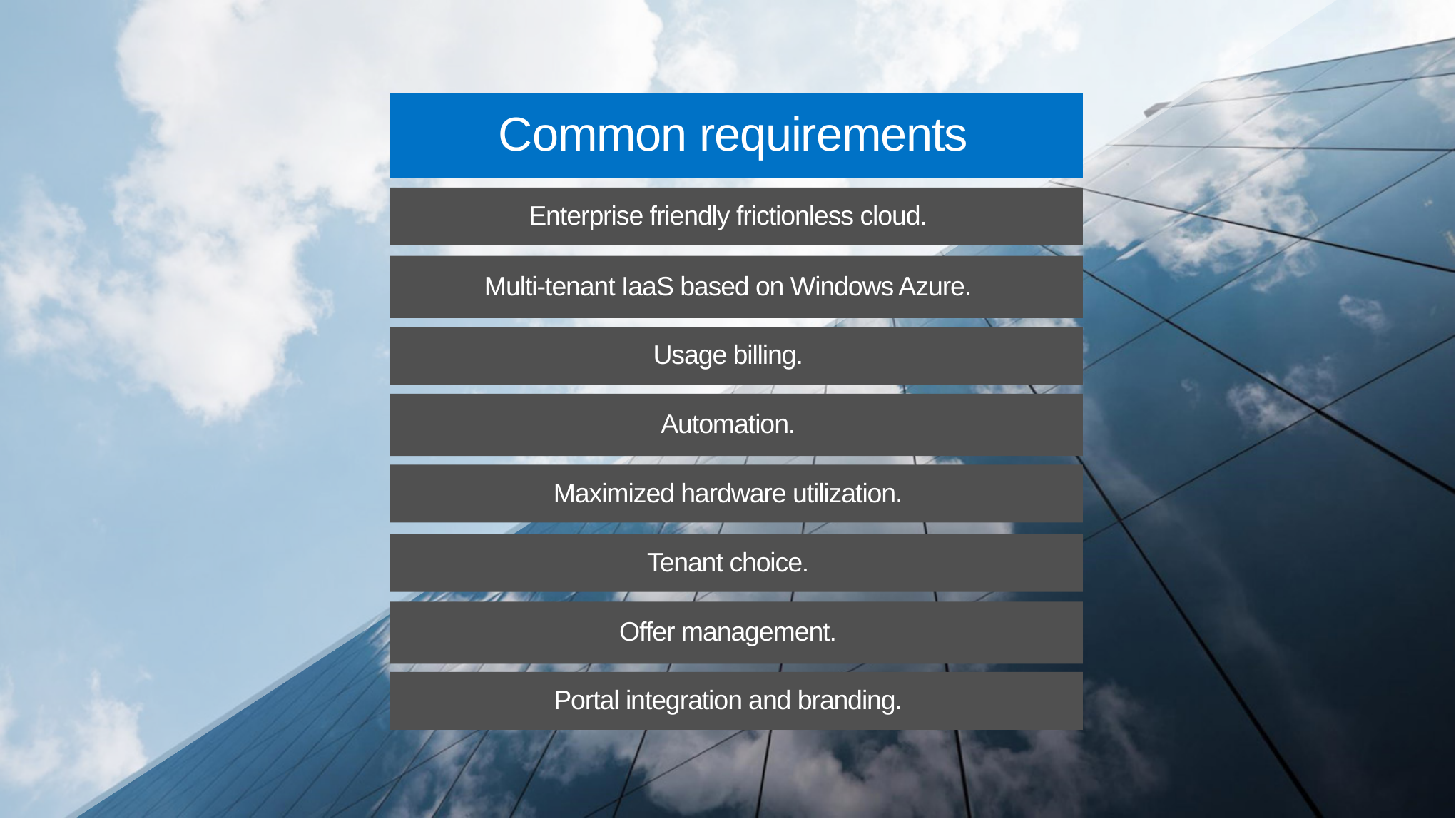

Common requirements
Enterprise friendly frictionless cloud.
Multi-tenant IaaS based on Windows Azure.
Usage billing.
Automation.
Maximized hardware utilization.
Tenant choice.
Offer management.
Portal integration and branding.